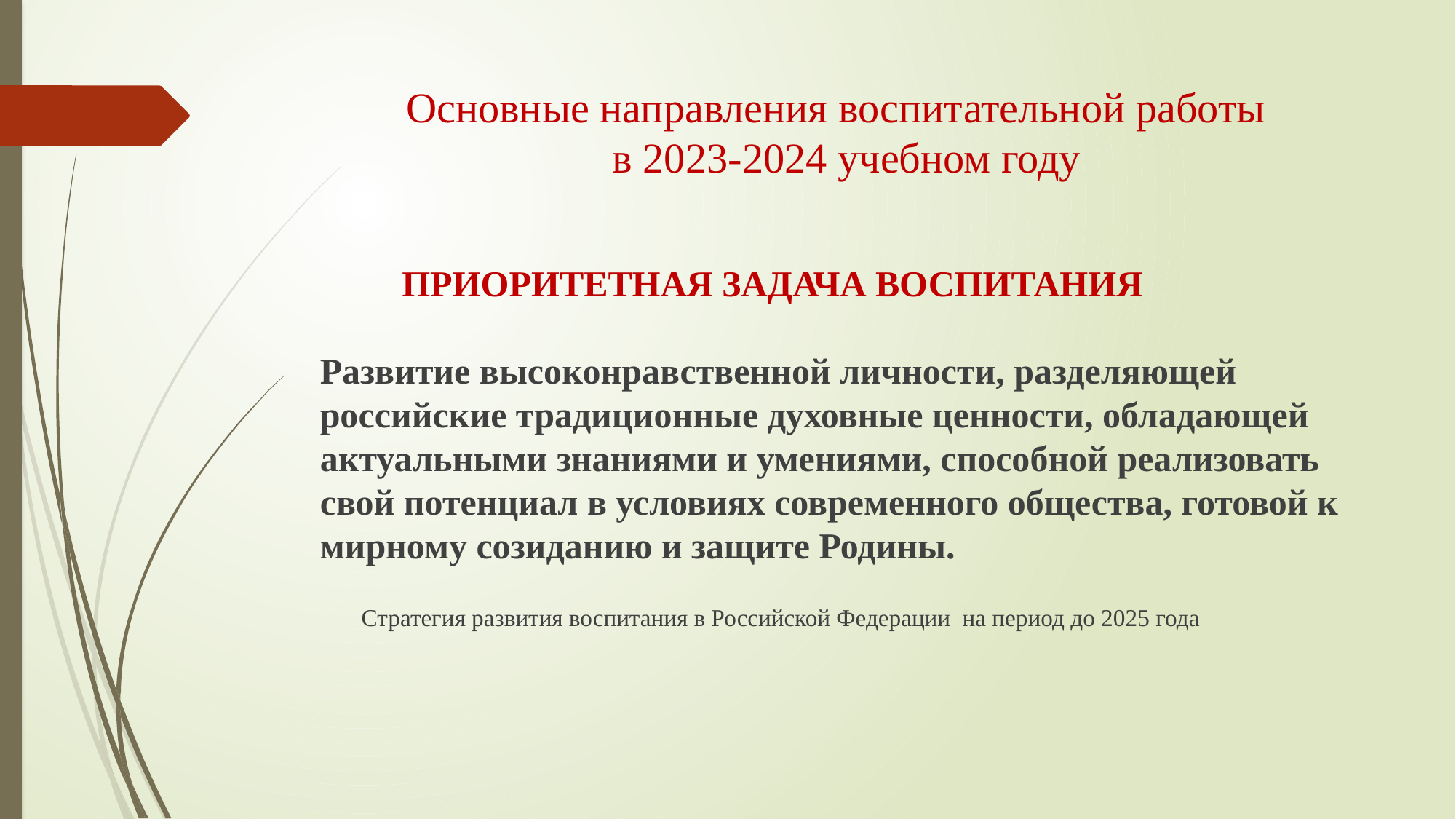

# Основные направления воспитательной работы в 2023-2024 учебном году
         ПРИОРИТЕТНАЯ ЗАДАЧА ВОСПИТАНИЯ

Развитие высоконравственной личности, разделяющей
российские традиционные духовные ценности, обладающей
актуальными знаниями и умениями, способной реализовать
свой потенциал в условиях современного общества, готовой к
мирному созиданию и защите Родины.

      Стратегия развития воспитания в Российской Федерации  на период до 2025 года